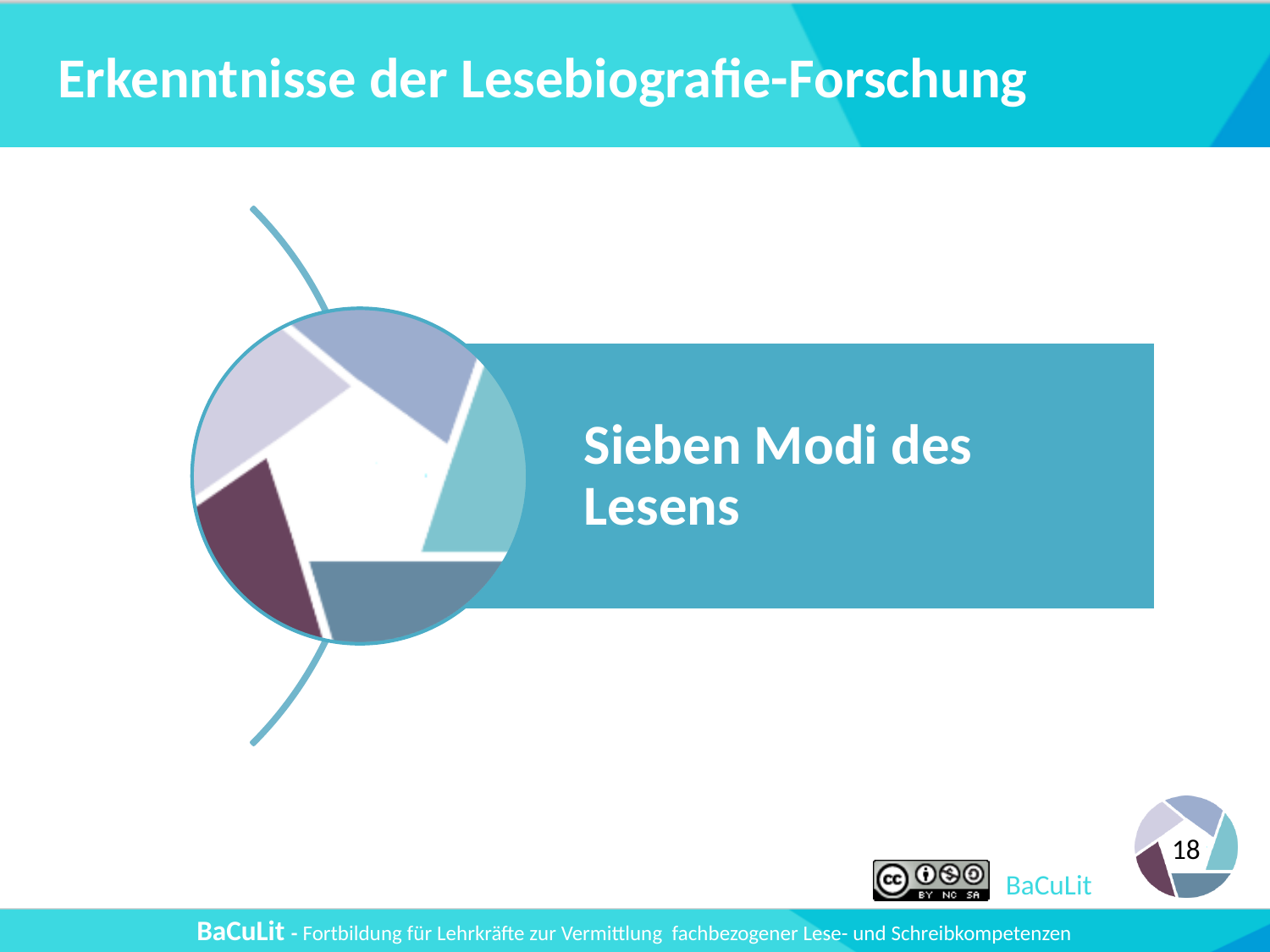

# Erkenntnisse der Lesebiografie-Forschung

Sieben Modi des Lesens